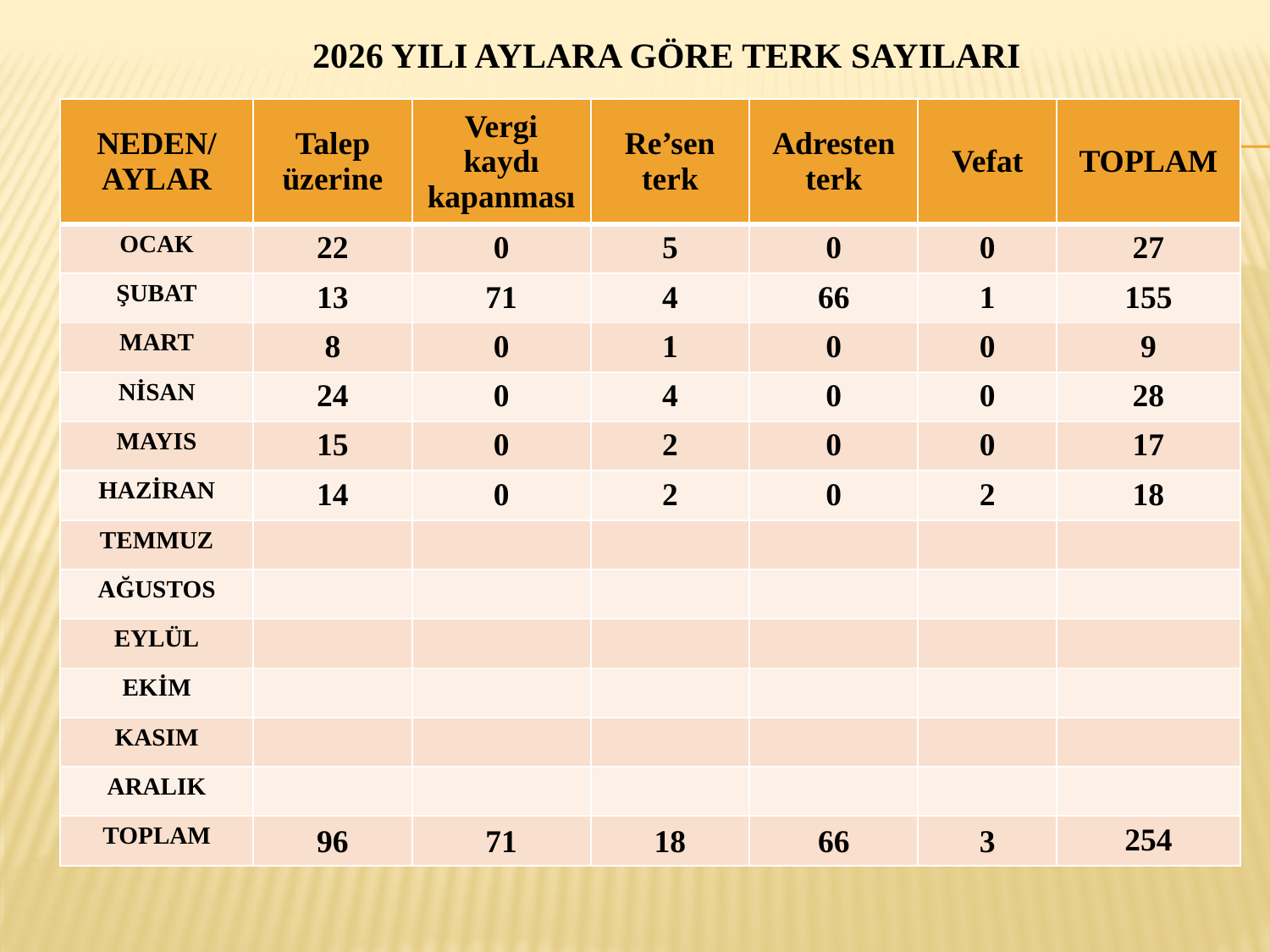

# 2026 YILI AYLARA GÖRE TERK SAYILARI
| NEDEN/ AYLAR | Talep üzerine | Vergi kaydı kapanması | Re’sen terk | Adresten terk | Vefat | TOPLAM |
| --- | --- | --- | --- | --- | --- | --- |
| OCAK | 22 | 0 | 5 | 0 | 0 | 27 |
| ŞUBAT | 13 | 71 | 4 | 66 | 1 | 155 |
| MART | 8 | 0 | 1 | 0 | 0 | 9 |
| NİSAN | 24 | 0 | 4 | 0 | 0 | 28 |
| MAYIS | 15 | 0 | 2 | 0 | 0 | 17 |
| HAZİRAN | 14 | 0 | 2 | 0 | 2 | 18 |
| TEMMUZ |  |  |  |  |  |  |
| AĞUSTOS |  |  |  |  |  |  |
| EYLÜL |  |  |  |  |  |  |
| EKİM |  |  |  |  |  |  |
| KASIM |  |  |  |  |  |  |
| ARALIK |  |  |  |  |  |  |
| TOPLAM | 96 | 71 | 18 | 66 | 3 | 254 |